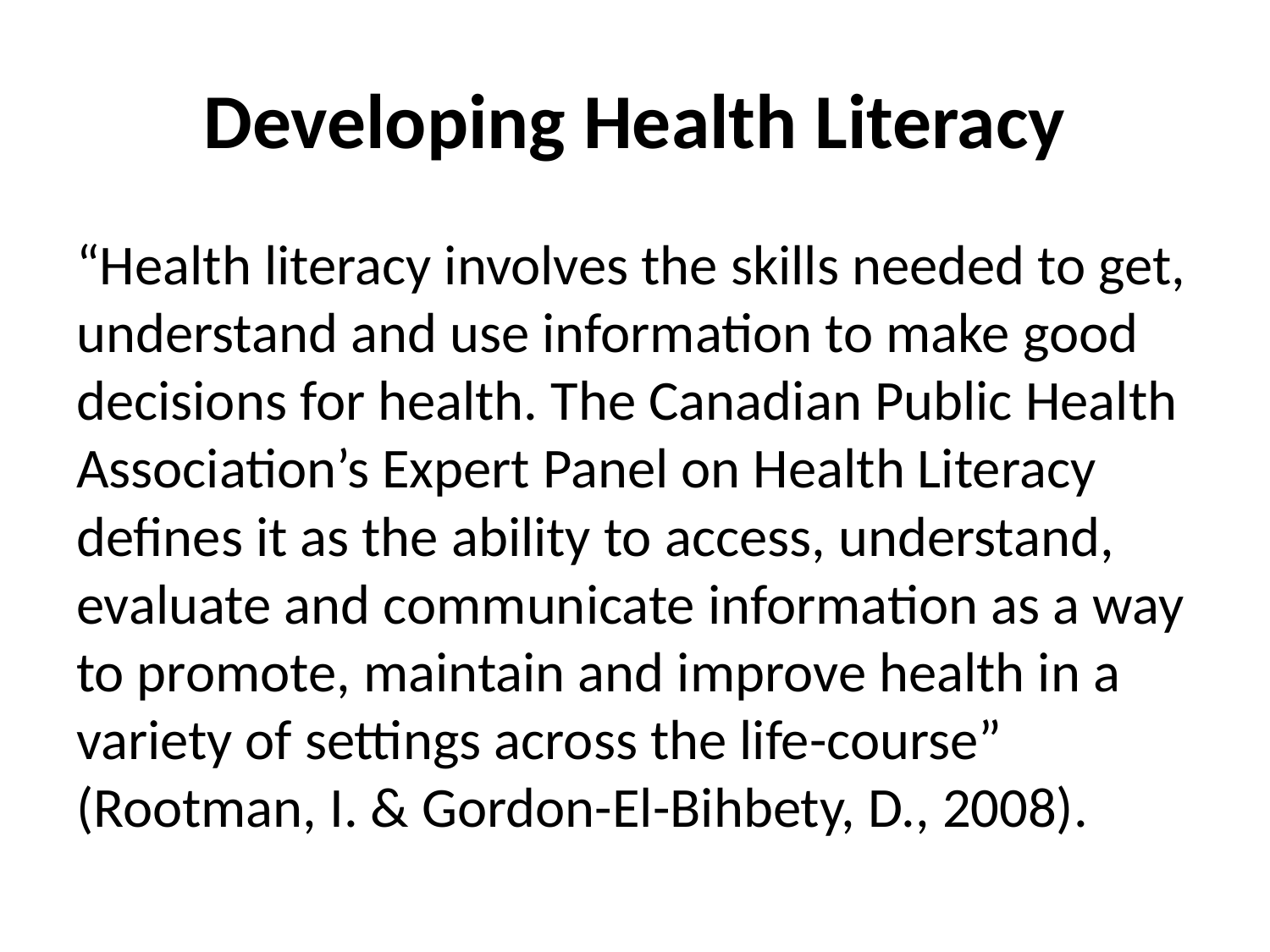

# Developing Health Literacy
“Health literacy involves the skills needed to get, understand and use information to make good decisions for health. The Canadian Public Health Association’s Expert Panel on Health Literacy defines it as the ability to access, understand, evaluate and communicate information as a way to promote, maintain and improve health in a variety of settings across the life-course” (Rootman, I. & Gordon-El-Bihbety, D., 2008).